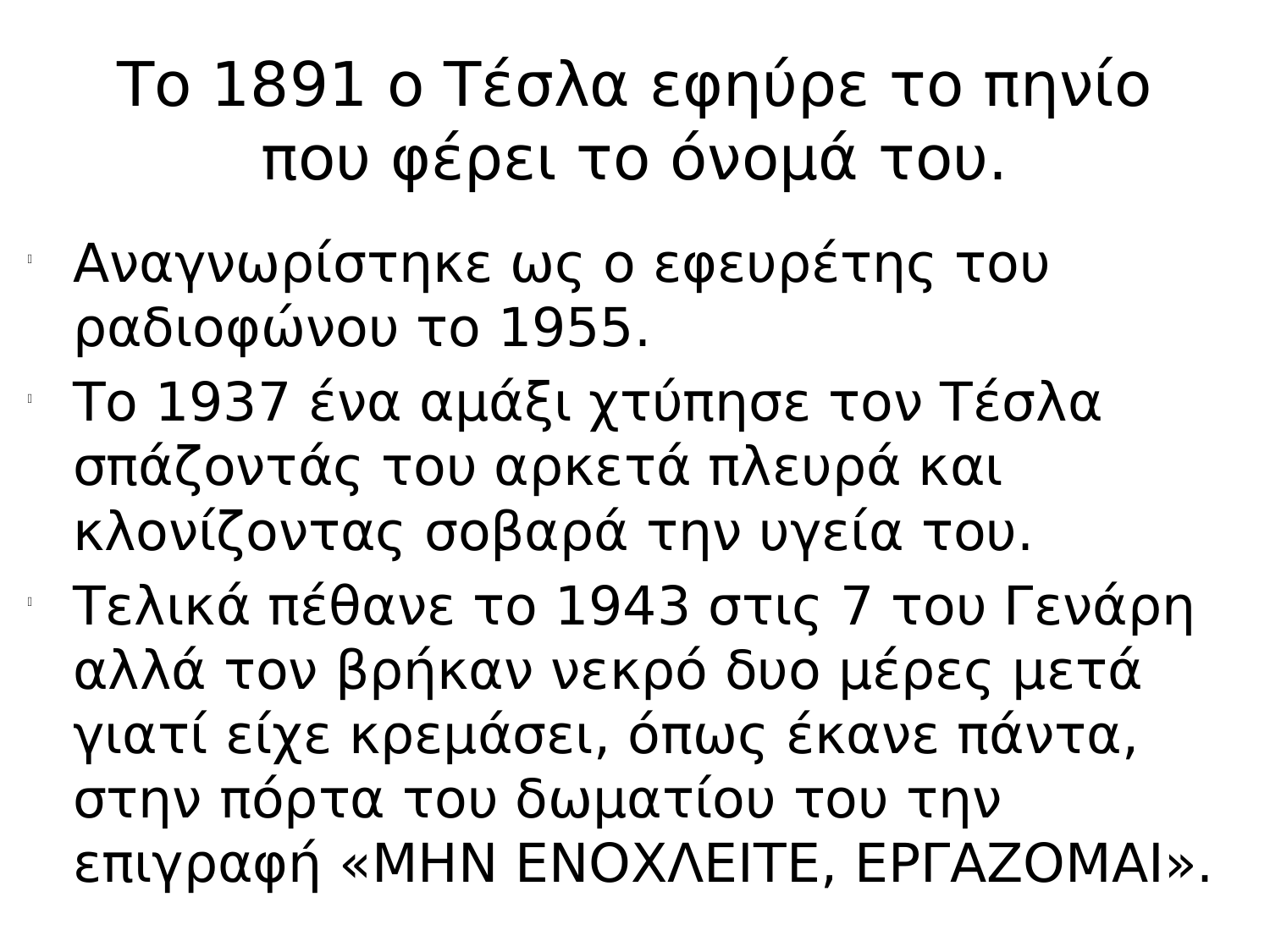

# Το 1891 ο Τέσλα εφηύρε το πηνίο που φέρει το όνομά του.
Aναγνωρίστηκε ως ο εφευρέτης του ραδιοφώνου το 1955.
Το 1937 ένα αμάξι χτύπησε τον Τέσλα σπάζοντάς του αρκετά πλευρά και κλονίζοντας σοβαρά την υγεία του.
Τελικά πέθανε το 1943 στις 7 του Γενάρη αλλά τον βρήκαν νεκρό δυο μέρες μετά γιατί είχε κρεμάσει, όπως έκανε πάντα, στην πόρτα του δωματίου του την επιγραφή «ΜΗΝ ΕΝΟΧΛΕΙΤΕ, ΕΡΓΑΖΟΜΑΙ».